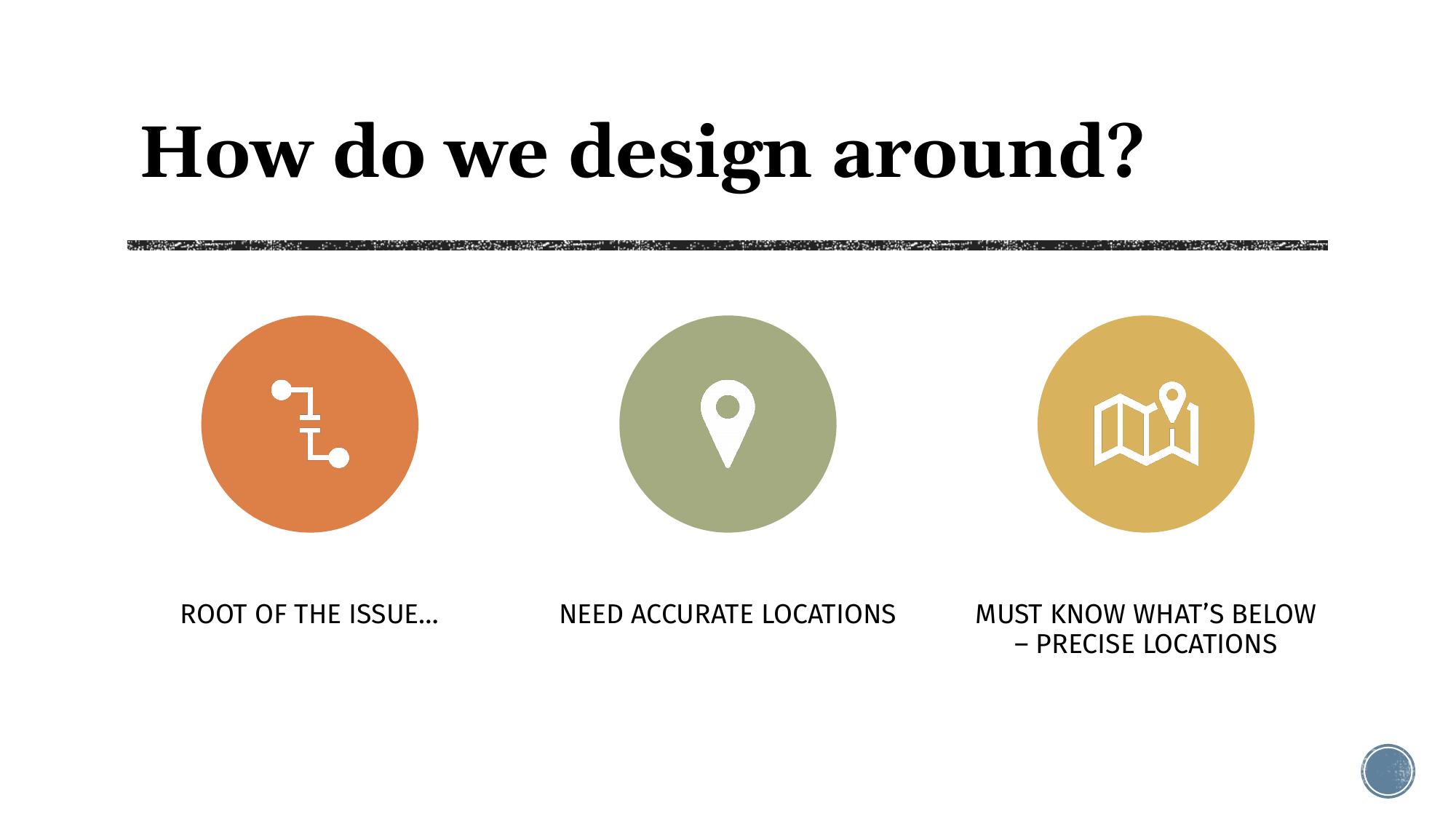

# How do we design around?

Root of the issue…
Need accurate locations
MUST know what’s below – precise locations